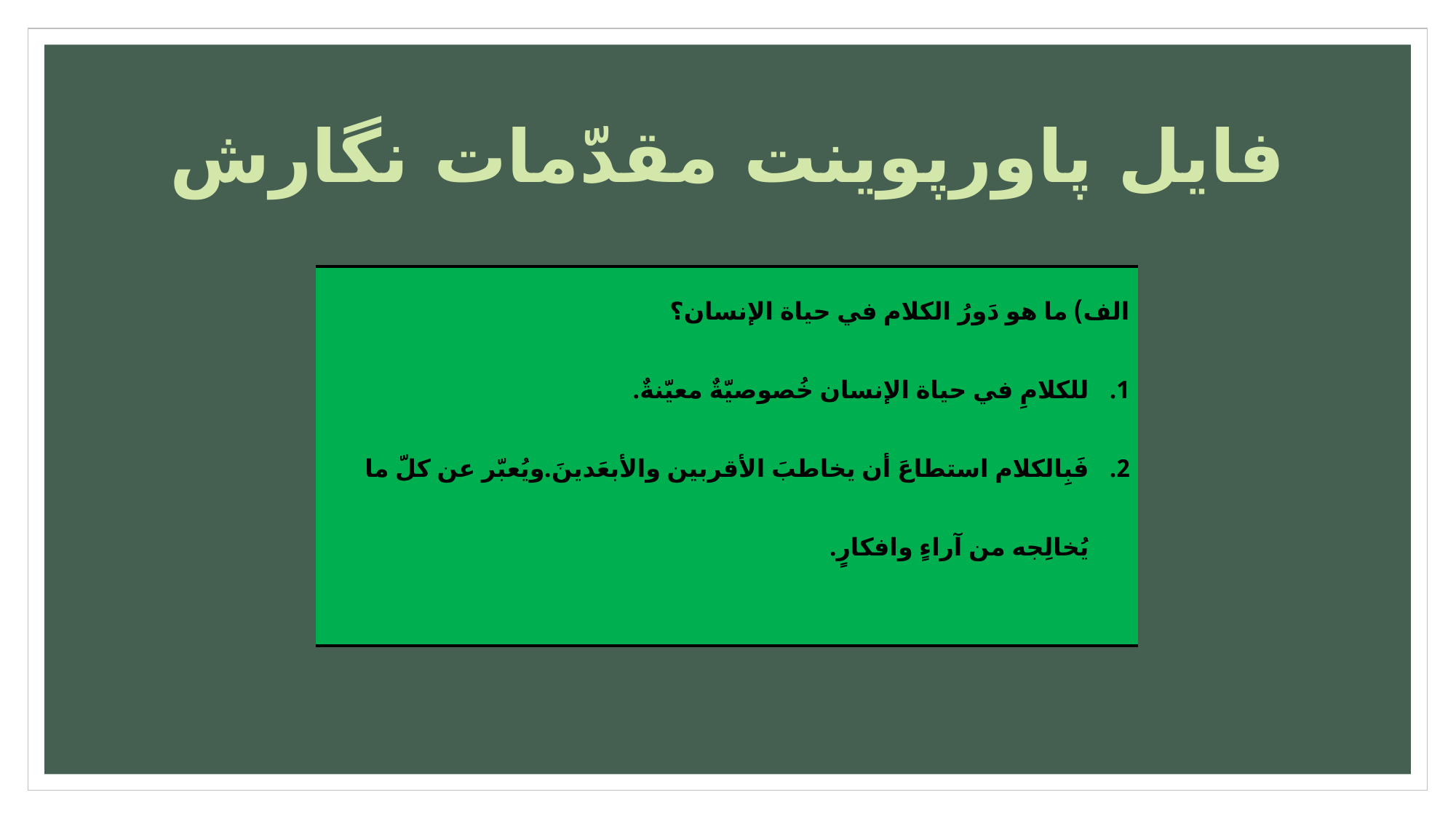

# فایل پاورپوینت مقدّمات نگارش
| الف) ما هو دَورُ الکلام في حیاة الإنسان؟ للکلامِ في حیاة الإنسان خُصوصیّةٌ معیّنةٌ. فَبِالکلام استطاعَ أن یخاطبَ الأقربین والأبعَدینَ.ویُعبّر عن کلّ ما یُخالِجه من آراءٍ وافکارٍ. |
| --- |